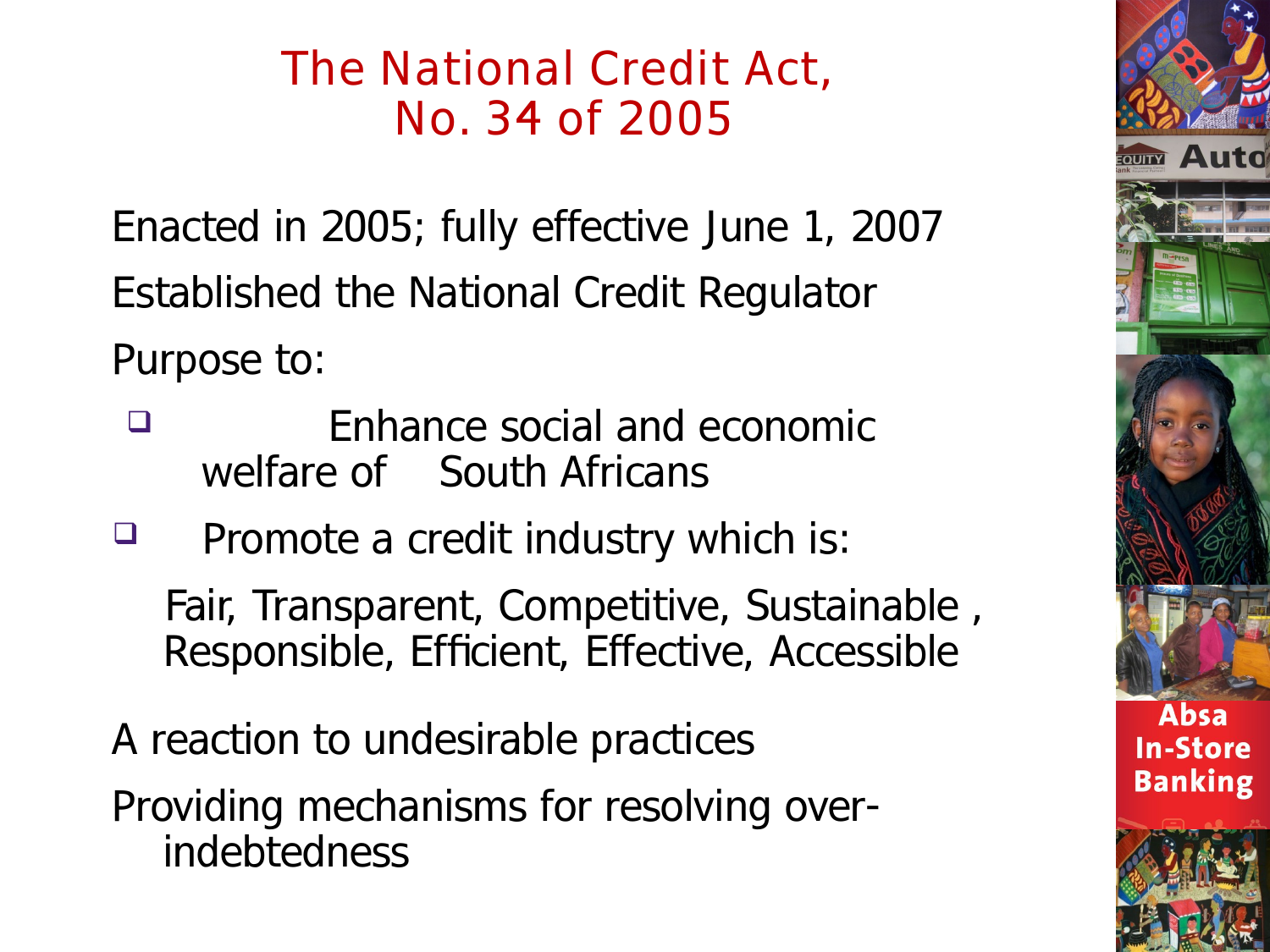

# The National Credit Act, No. 34 of 2005
Enacted in 2005; fully effective June 1, 2007
Established the National Credit Regulator
Purpose to:
	Enhance social and economic welfare of    South Africans
   Promote a credit industry which is:
    Fair, Transparent, Competitive, Sustainable , Responsible, Efficient, Effective, Accessible
A reaction to undesirable practices
Providing mechanisms for resolving over-indebtedness